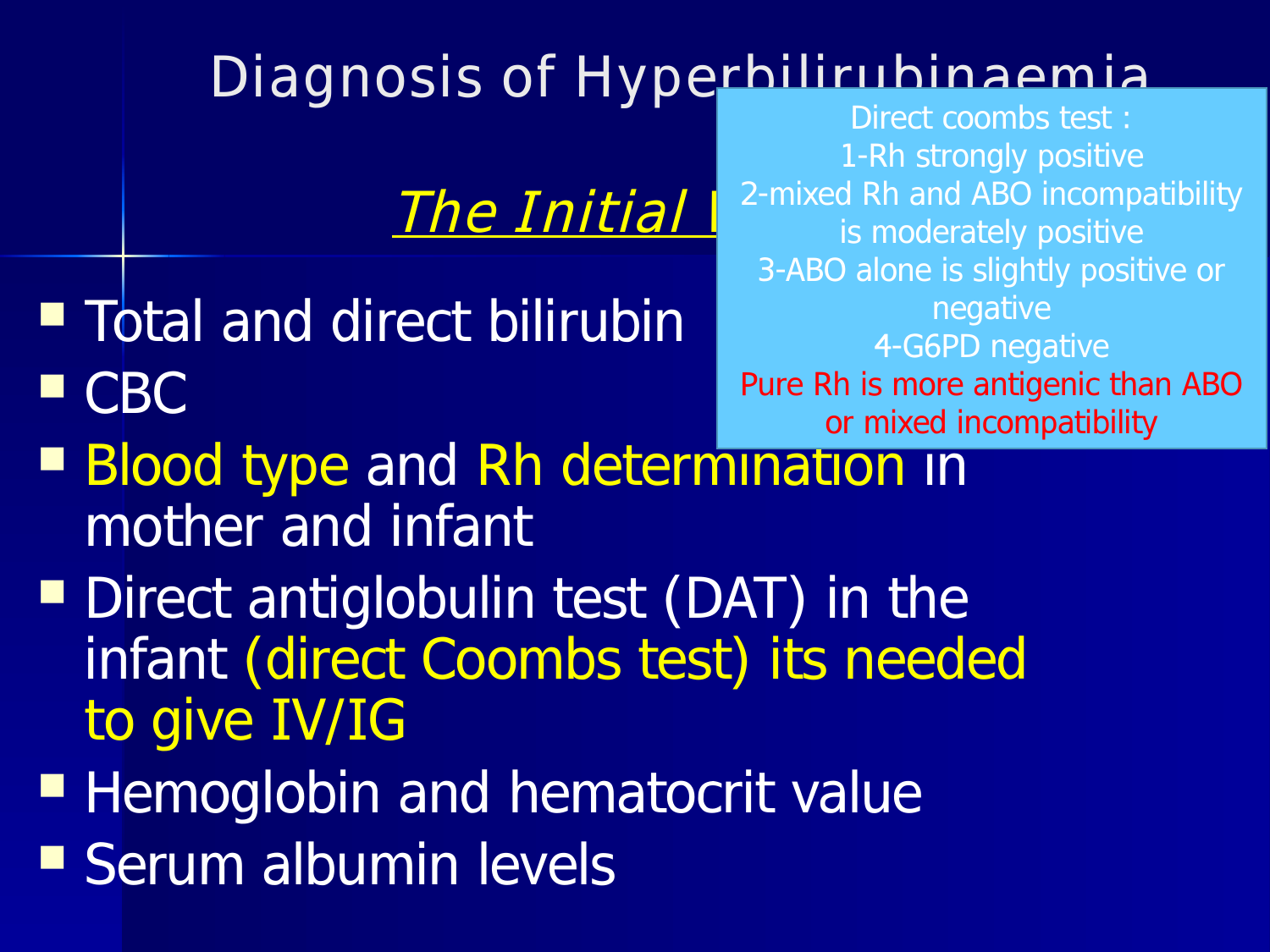

# Diagnosis of Hyperbilirubinaemia The Initial Work Up
Direct coombs test :
1-Rh strongly positive
2-mixed Rh and ABO incompatibility is moderately positive
3-ABO alone is slightly positive or negative
4-G6PD negative
Pure Rh is more antigenic than ABO or mixed incompatibility
Total and direct bilirubin
CBC
Blood type and Rh determination in mother and infant
Direct antiglobulin test (DAT) in the infant (direct Coombs test) its needed to give IV/IG
Hemoglobin and hematocrit value
Serum albumin levels